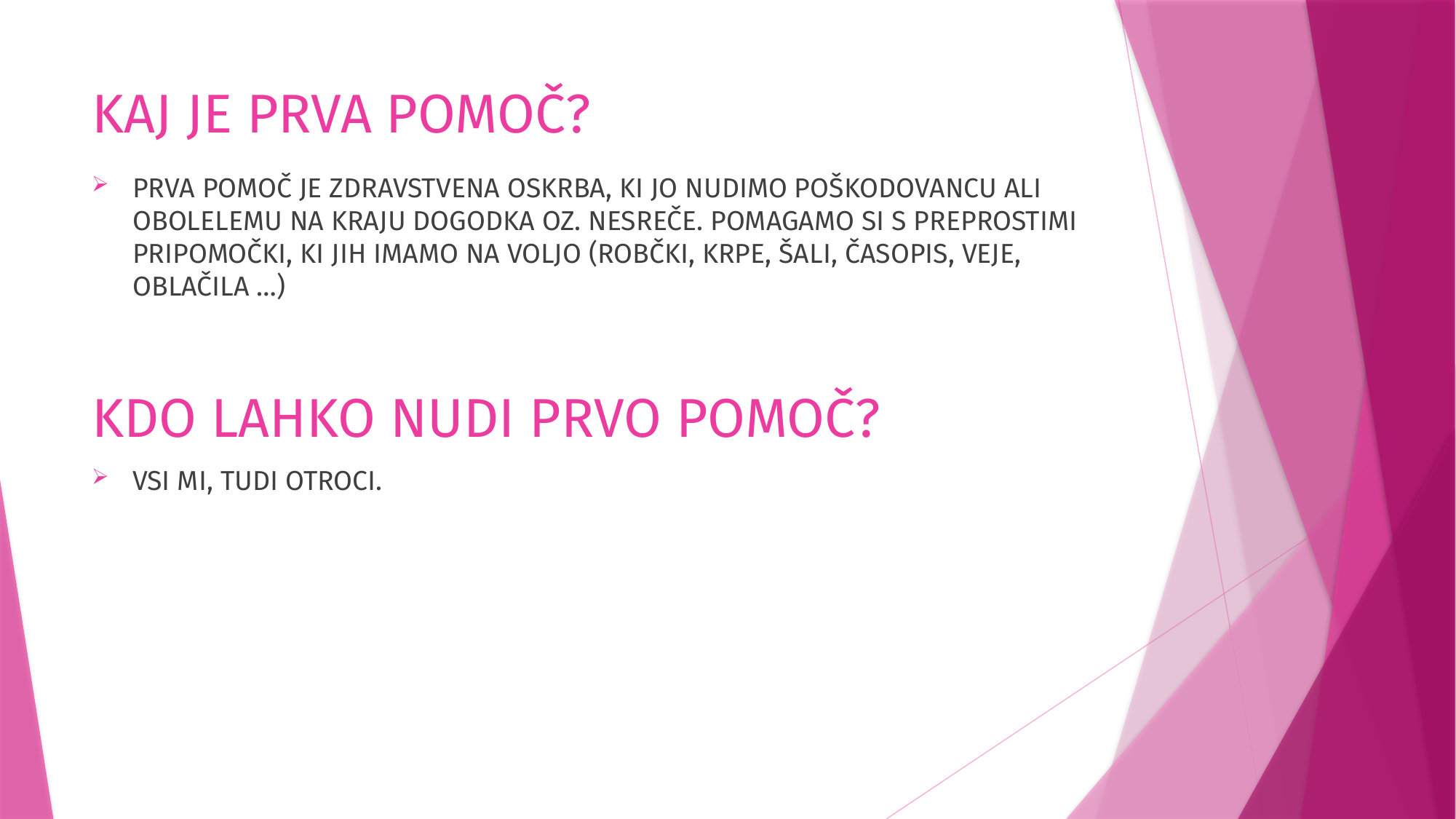

# KAJ JE PRVA POMOČ?
PRVA POMOČ JE ZDRAVSTVENA OSKRBA, KI JO NUDIMO POŠKODOVANCU ALI OBOLELEMU NA KRAJU DOGODKA OZ. NESREČE. POMAGAMO SI S PREPROSTIMI PRIPOMOČKI, KI JIH IMAMO NA VOLJO (ROBČKI, KRPE, ŠALI, ČASOPIS, VEJE, OBLAČILA …)

KDO LAHKO NUDI PRVO POMOČ?
VSI MI, TUDI OTROCI.